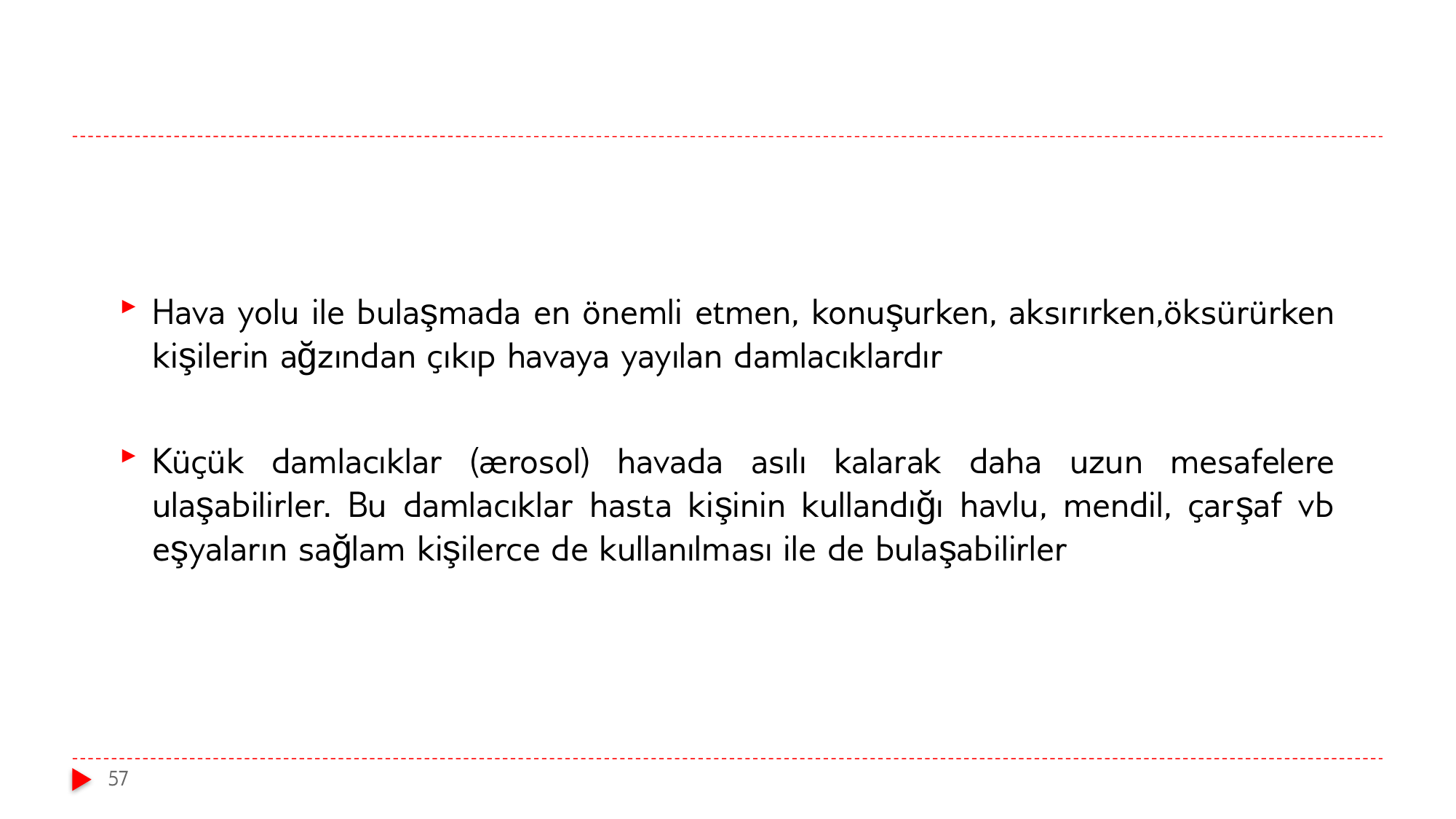

#
Hava yolu ile bulaşmada en önemli etmen, konuşurken, aksırırken,öksürürken kişilerin ağzından çıkıp havaya yayılan damlacıklardır

Küçük damlacıklar (aerosol) havada asılı kalarak daha uzun mesafelere ulaşabilirler. Bu damlacıklar hasta kişinin kullandığı havlu, mendil, çarşaf vb eşyaların sağlam kişilerce de kullanılması ile de bulaşabilirler
57